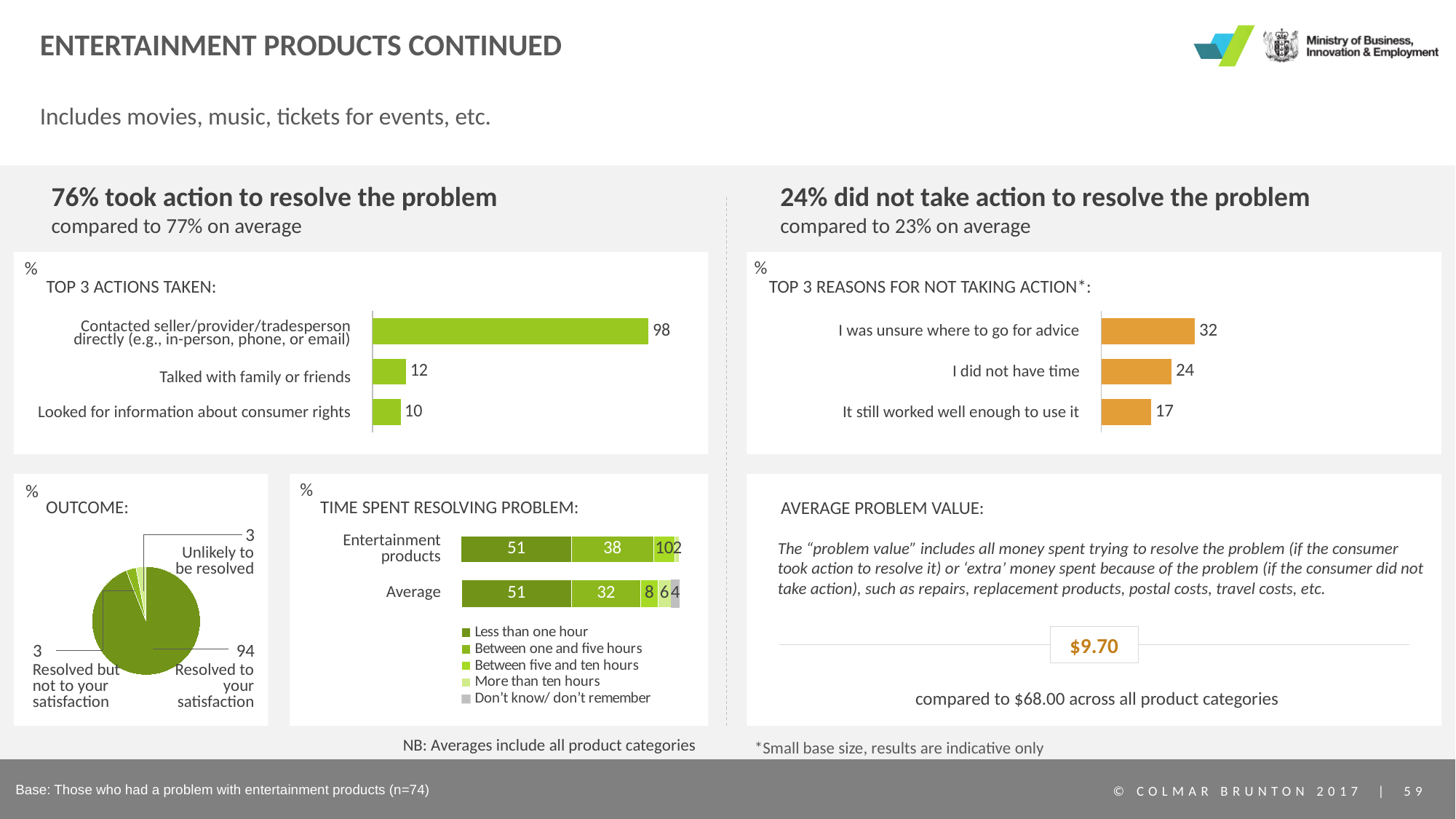

# Entertainment products continued
Includes movies, music, tickets for events, etc.

76% took action to resolve the problem
compared to 77% on average
24% did not take action to resolve the problem
compared to 23% on average
%
%

TOP 3 ACTIONS TAKEN:
TOP 3 REASONS FOR NOT TAKING ACTION*:

### Chart

| Category | Series 1 |
|---|---|
| Category 1 | 98.0 |
| Category 2 | 12.0 |
| Category 3 | 10.0 |

### Chart

| Category | Series 1 |
|---|---|
| Category 1 | 32.0 |
| Category 2 | 24.0 |
| Category 3 | 17.0 |
| Contacted seller/provider/tradesperson directly (e.g., in-person, phone, or email) |
| --- |
| Talked with family or friends |
| Looked for information about consumer rights |
| I was unsure where to go for advice |
| --- |
| I did not have time |
| It still worked well enough to use it |

%
%

OUTCOME:
TIME SPENT RESOLVING PROBLEM:
AVERAGE PROBLEM VALUE:

### Chart

| Category | Less than one hour | Between one and five hours | Between five and ten hours | More than ten hours | Don’t know/ don’t remember |
|---|---|---|---|---|---|
|  | 51.0 | 38.0 | 10.0 | 2.0 | None |
3
Entertainment products
The “problem value” includes all money spent trying to resolve the problem (if the consumer took action to resolve it) or ‘extra’ money spent because of the problem (if the consumer did not take action), such as repairs, replacement products, postal costs, travel costs, etc.
Unlikely to be resolved

### Chart

| Category | Less than one hour | Between one and five hours | Between five and ten hours | More than ten hours | Don’t know/ don’t remember |
|---|---|---|---|---|---|
|  | 51.0 | 32.0 | 8.0 | 6.0 | 4.0 |

### Chart

| Category | Sales |
|---|---|
| 0 | 94.0 |
| 1 | 3.0 |
| 2 | None |
| 3 | 3.0 |
Average
$9.70
3
94
Resolved but not to your satisfaction
Resolved to your satisfaction
compared to $68.00 across all product categories
NB: Averages include all product categories
*Small base size, results are indicative only
Base: Those who had a problem with entertainment products (n=74)